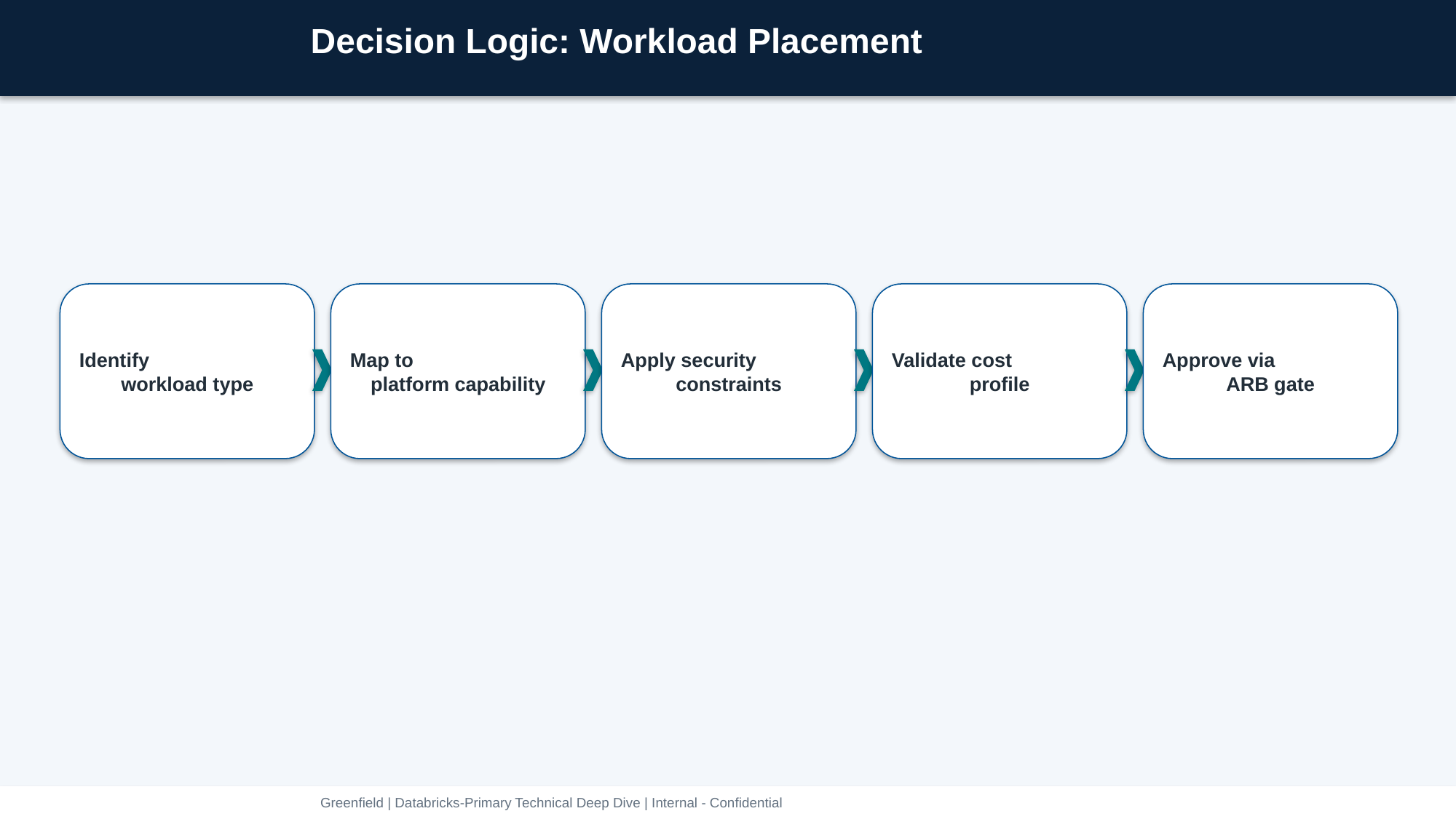

Decision Logic: Workload Placement
Identify
workload type
Map to
platform capability
Apply security
constraints
Validate cost
profile
Approve via
ARB gate

Greenfield | Databricks-Primary Technical Deep Dive | Internal - Confidential